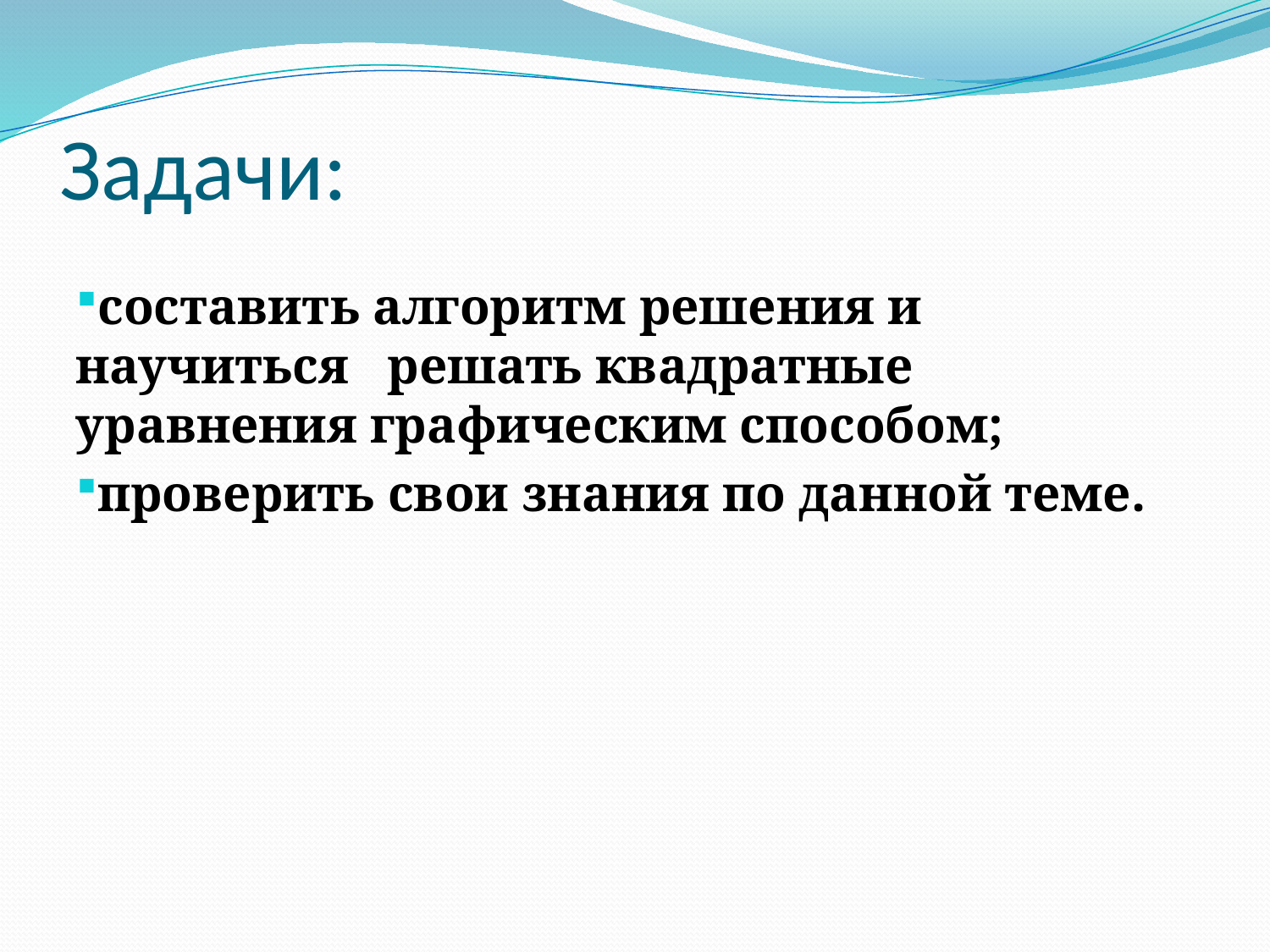

# Задачи:
составить алгоритм решения и научиться   решать квадратные уравнения графическим способом;
проверить свои знания по данной теме.